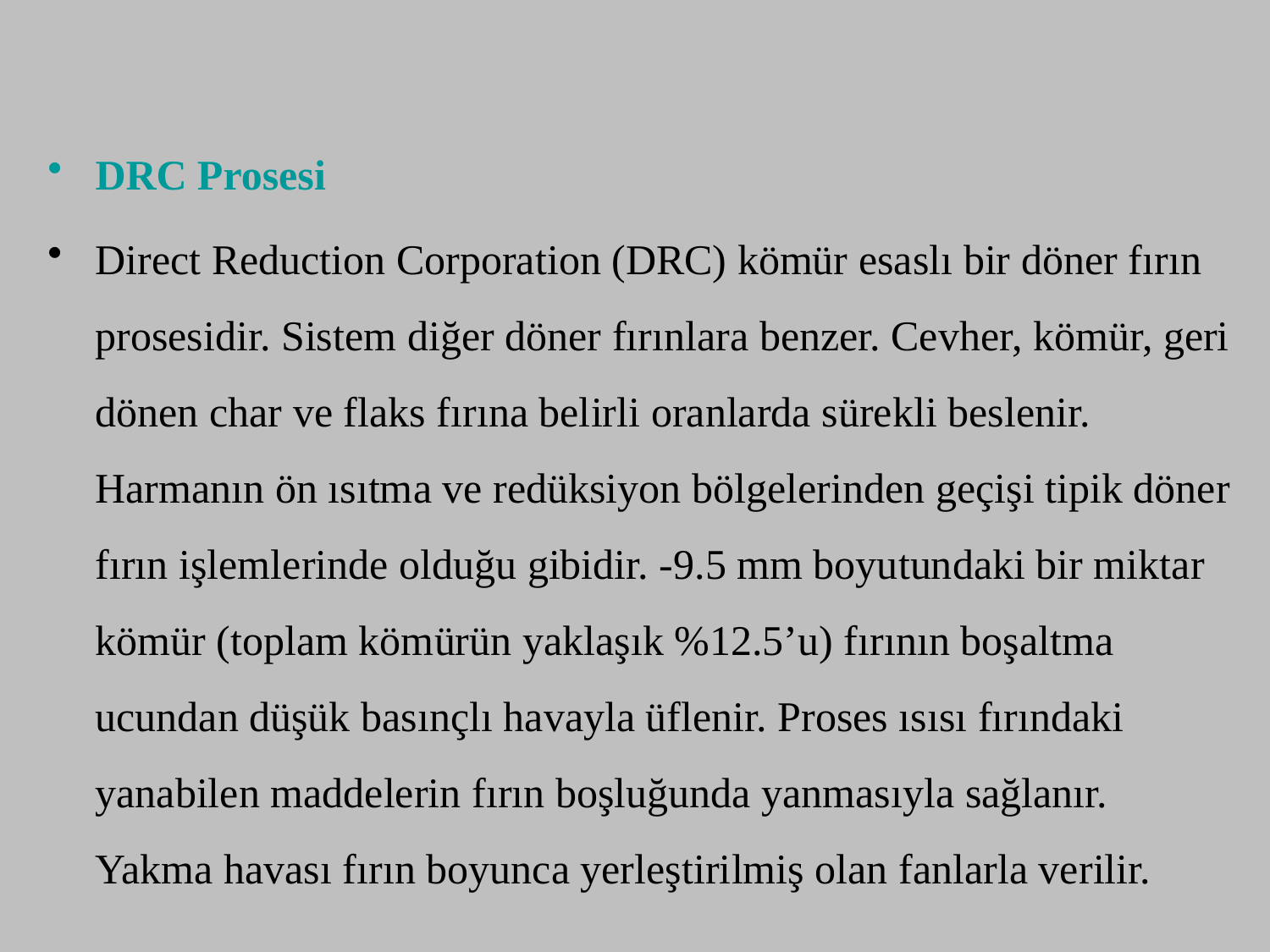

DRC Prosesi
Direct Reduction Corporation (DRC) kömür esaslı bir döner fırın prosesidir. Sistem diğer döner fırınlara benzer. Cevher, kömür, geri dönen char ve flaks fırına belirli oranlarda sürekli beslenir. Harmanın ön ısıtma ve redüksiyon bölgelerinden geçişi tipik döner fırın işlemlerinde olduğu gibidir. -9.5 mm boyutundaki bir miktar kömür (toplam kömürün yaklaşık %12.5’u) fırının boşaltma ucundan düşük basınçlı havayla üflenir. Proses ısısı fırındaki yanabilen maddelerin fırın boşluğunda yanmasıyla sağlanır. Yakma havası fırın boyunca yerleştirilmiş olan fanlarla verilir.